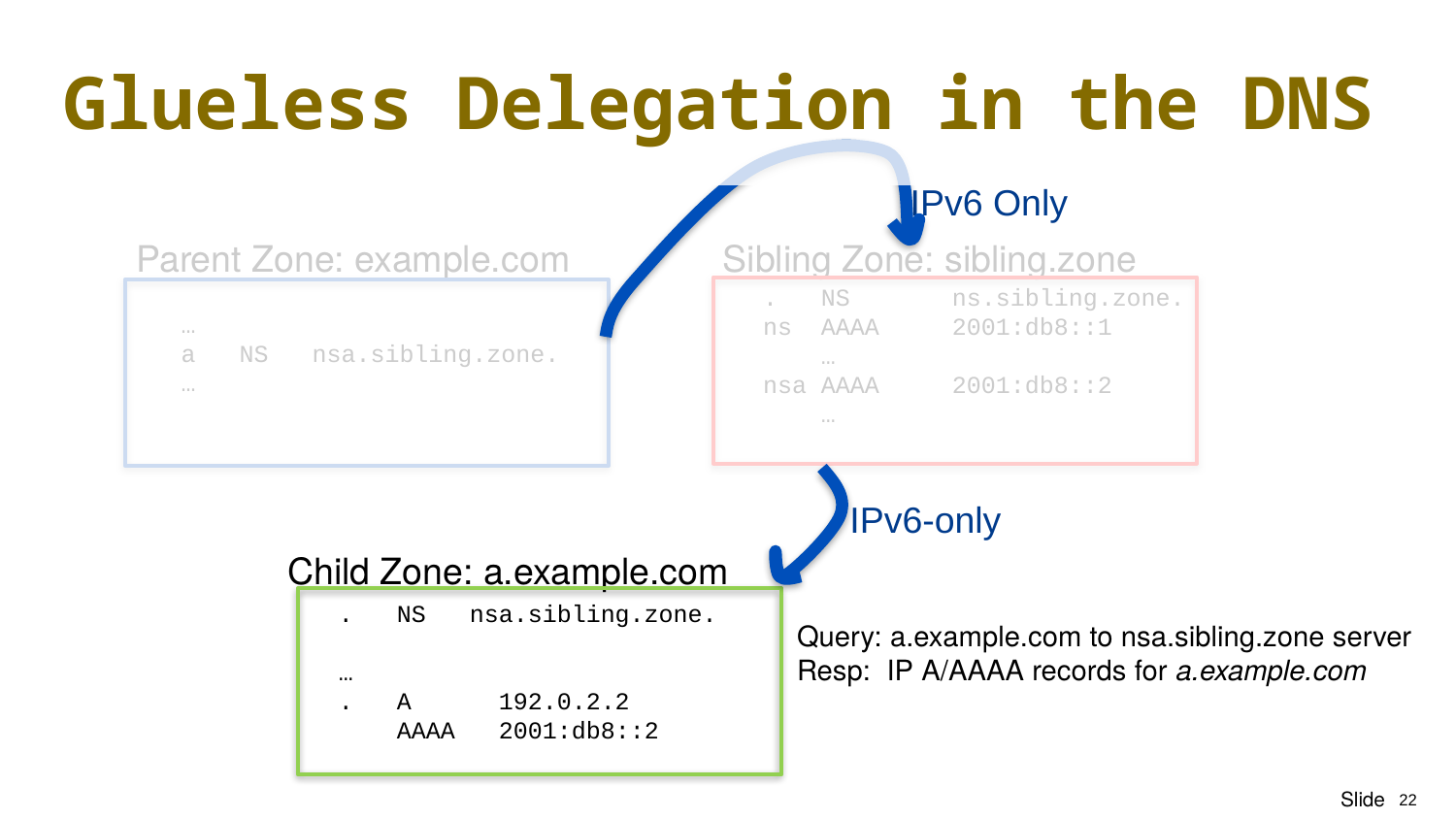

# Glueless Delegation in the DNS

IPv6 Only

Parent Zone: example.com
Sibling Zone: sibling.zone
.   NS       ns.sibling.zone.
ns  AAAA     2001:db8::1
    …
nsa AAAA     2001:db8::2
    …

…
a   NS   nsa.sibling.zone.
…

IPv6-only
Child Zone: a.example.com

.   NS   nsa.sibling.zone.

…
.   A      192.0.2.2
    AAAA   2001:db8::2
Query: a.example.com to nsa.sibling.zone server
Resp:  IP A/AAAA records for a.example.com
22